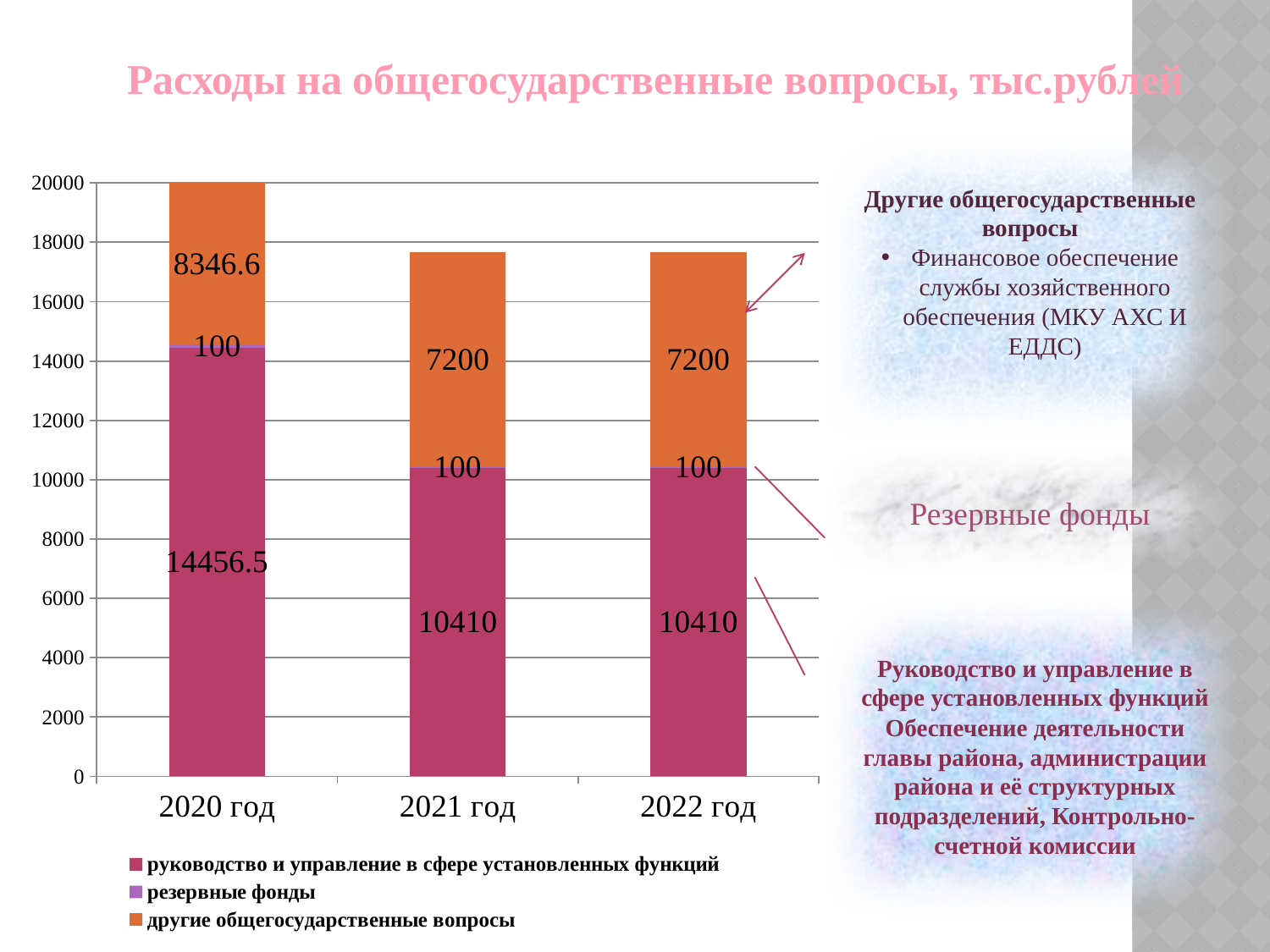

Расходы на общегосударственные вопросы, тыс.рублей
Другие общегосударственные вопросы
Финансовое обеспечение службы хозяйственного обеспечения (МКУ АХС И ЕДДС)

### Chart

| Category | руководство и управление в сфере установленных функций | резервные фонды | другие общегосударственные вопросы |
|---|---|---|---|
| 2020 год | 14456.5 | 100.0 | 8346.6 |
| 2021 год | 10410.0 | 50.0 | 7200.0 |
| 2022 год | 10410.0 | 50.0 | 7200.0 |
Резервные фонды
Руководство и управление в сфере установленных функций
Обеспечение деятельности главы района, администрации района и её структурных подразделений, Контрольно-счетной комиссии